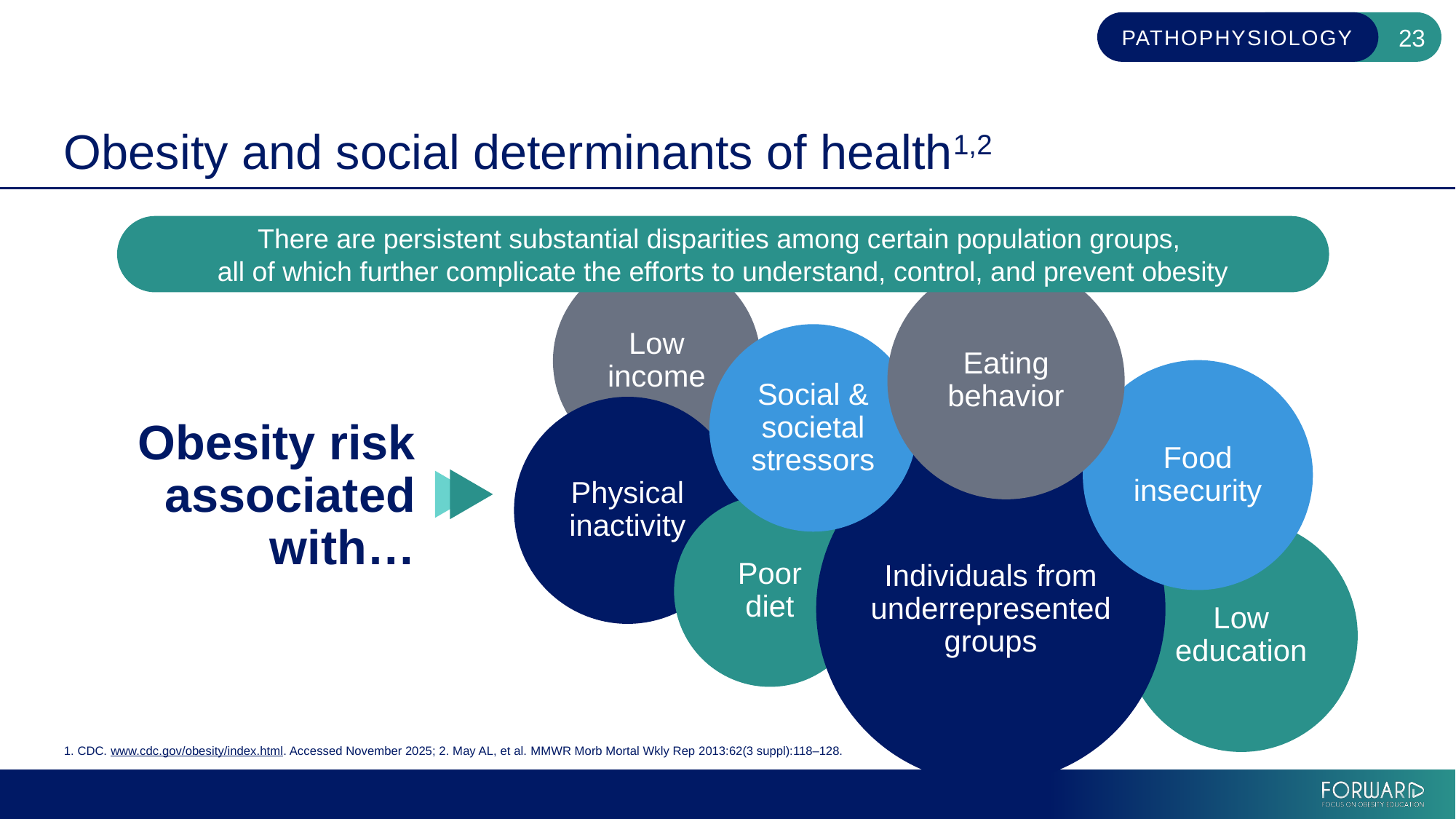

# Obesity and social determinants of health1,2
There are persistent substantial disparities among certain population groups,
all of which further complicate the efforts to understand, control, and prevent obesity
Low income
Eating behavior
Social & societal stressors
Food insecurity
Physical inactivity
Obesity risk associated with…
Individuals from underrepresented groups

Poor diet
Low education
1. CDC. www.cdc.gov/obesity/index.html. Accessed November 2025; 2. May AL, et al. MMWR Morb Mortal Wkly Rep 2013:62(3 suppl):118–128.